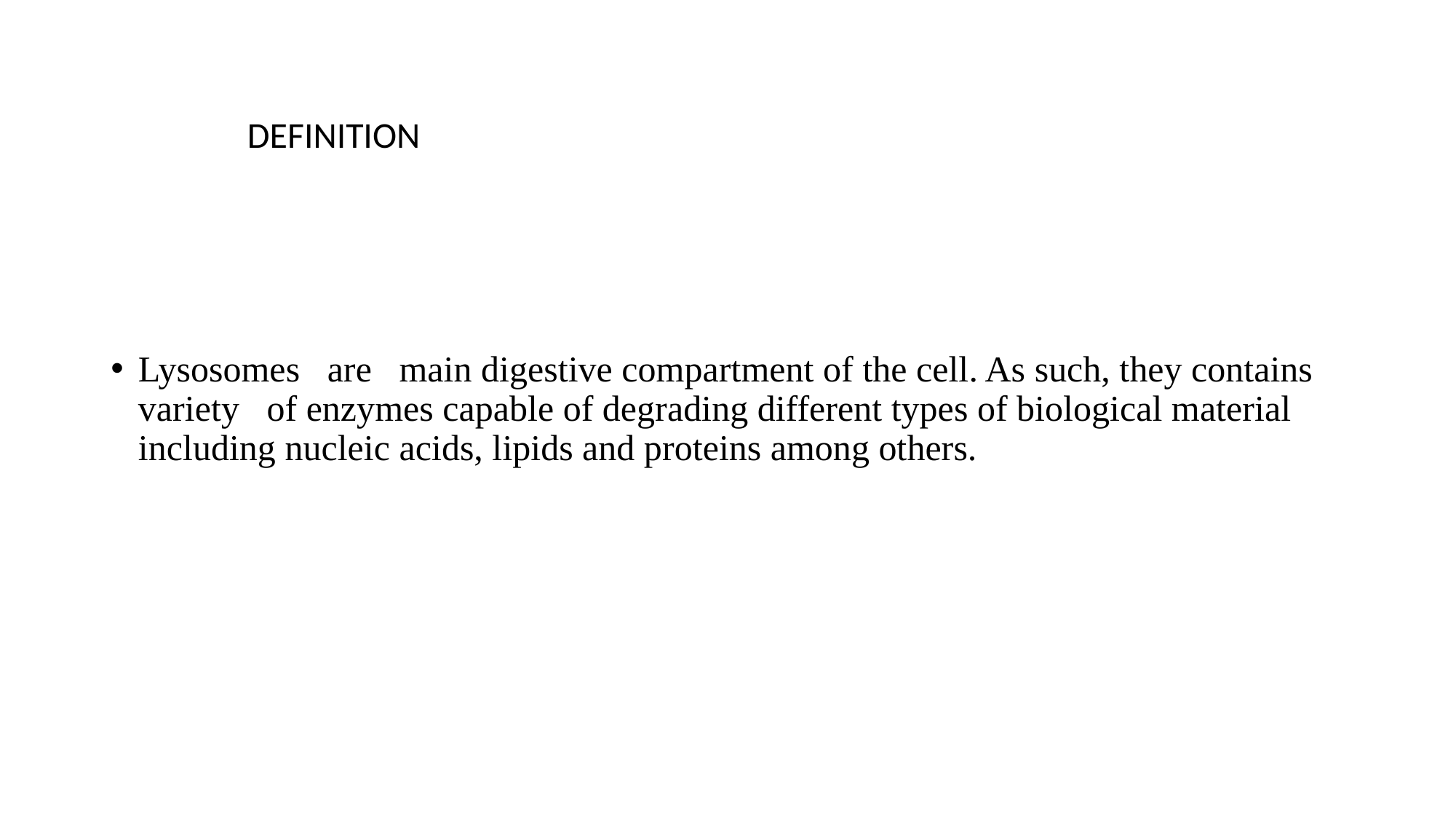

# DEFINITION

Lysosomes   are   main digestive compartment of the cell. As such, they contains   variety   of enzymes capable of degrading different types of biological material including nucleic acids, lipids and proteins among others.